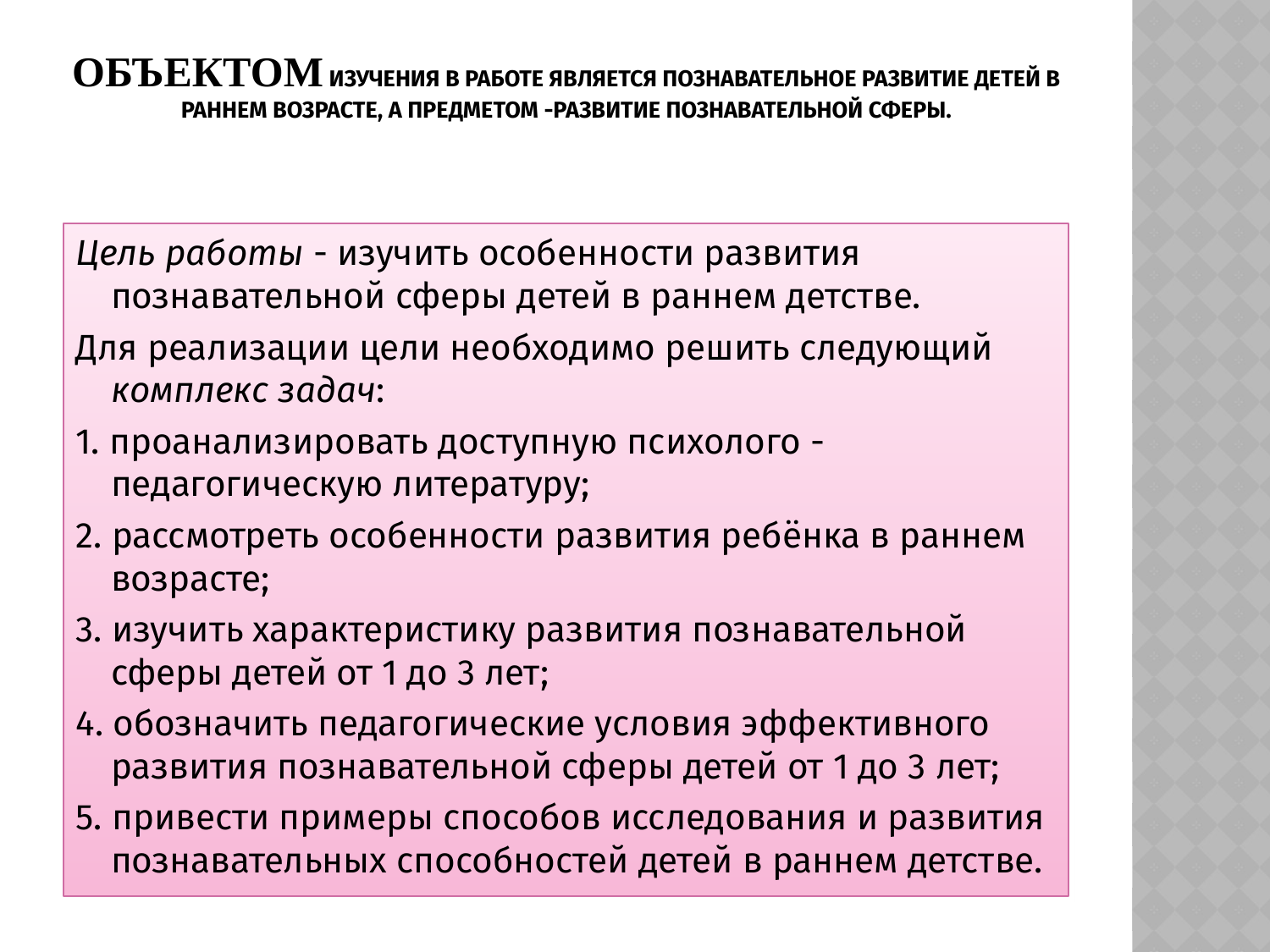

# Объектом изучения в работе является познавательное развитие детей в раннем возрасте, а предметом -развитие познавательной сферы.
Цель работы - изучить особенности развития познавательной сферы детей в раннем детстве.
Для реализации цели необходимо решить следующий комплекс задач:
1. проанализировать доступную психолого -педагогическую литературу;
2. рассмотреть особенности развития ребёнка в раннем возрасте;
3. изучить характеристику развития познавательной сферы детей от 1 до 3 лет;
4. обозначить педагогические условия эффективного развития познавательной сферы детей от 1 до 3 лет;
5. привести примеры способов исследования и развития познавательных способностей детей в раннем детстве.